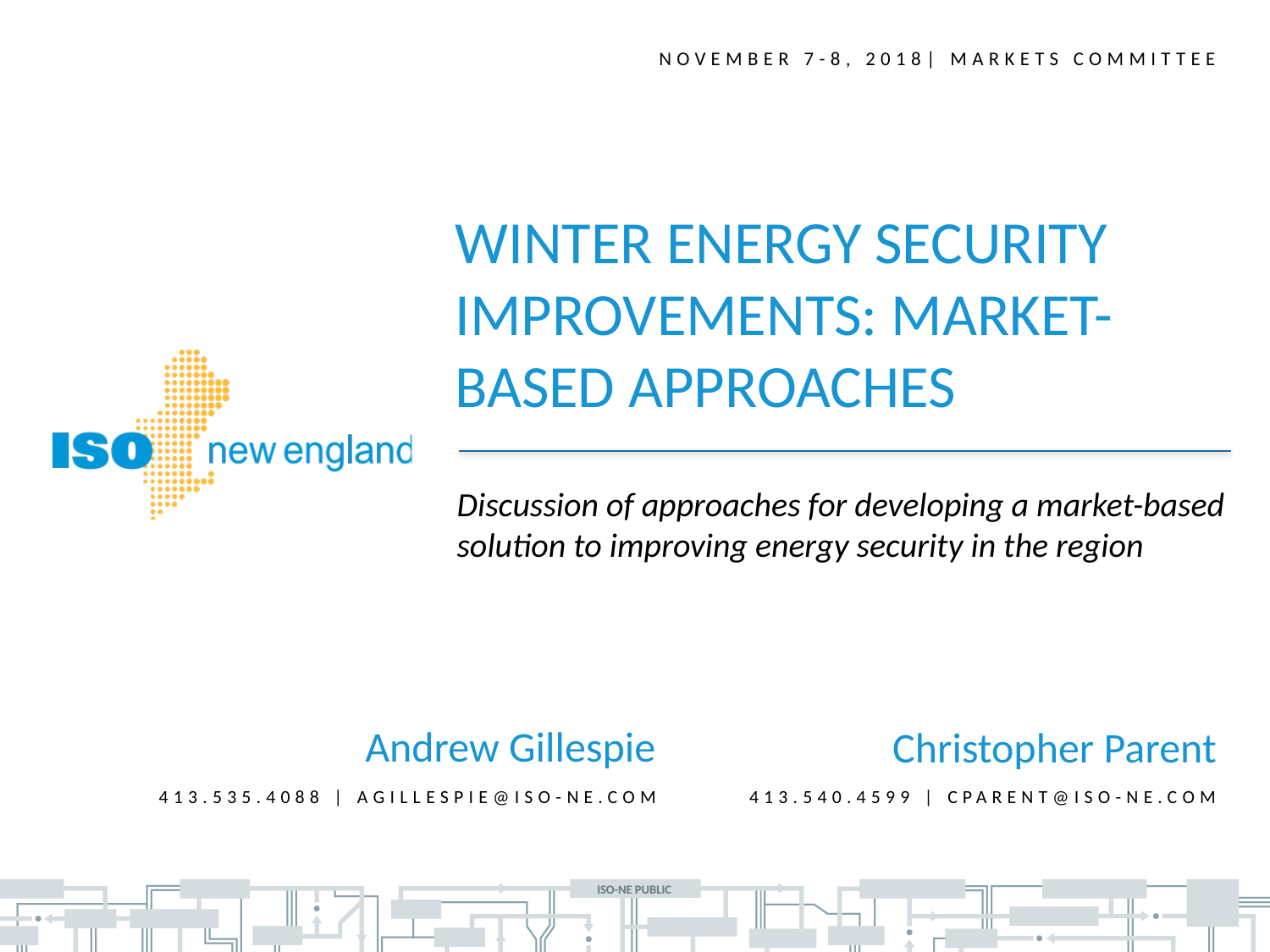

November 7-8, 2018| Markets committee
WINTER ENERGY SECURITY IMPROVEMENTS: MARKET-BASED APPROACHES
Discussion of approaches for developing a market-based solution to improving energy security in the region
Andrew Gillespie
Christopher Parent
413.535.4088 | agillespie@iso-ne.com
413.540.4599 | CPARENT@iso-ne.com